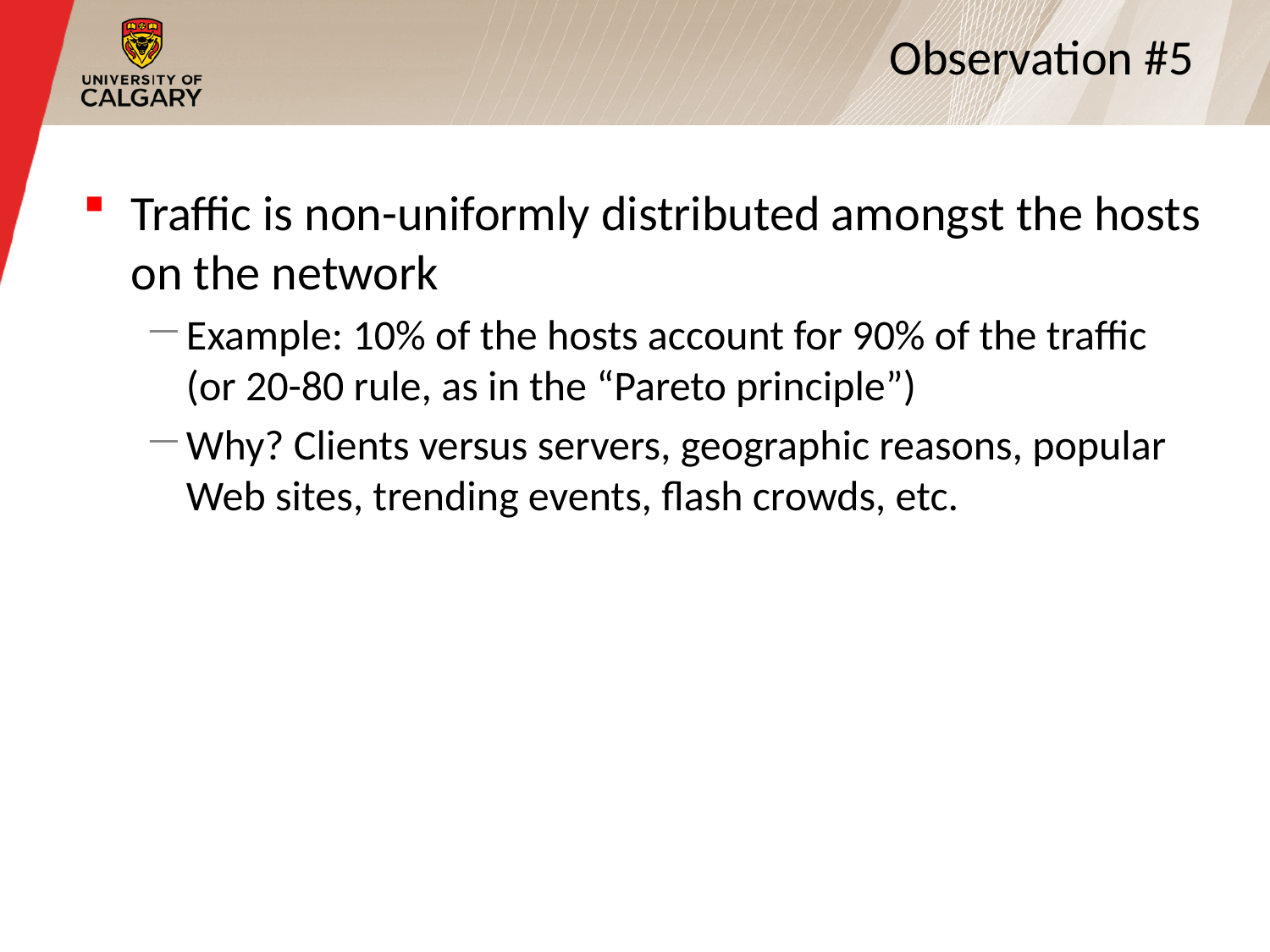

19
# Observation #5
Traffic is non-uniformly distributed amongst the hosts on the network
Example: 10% of the hosts account for 90% of the traffic (or 20-80 rule, as in the “Pareto principle”)
Why? Clients versus servers, geographic reasons, popular Web sites, trending events, flash crowds, etc.